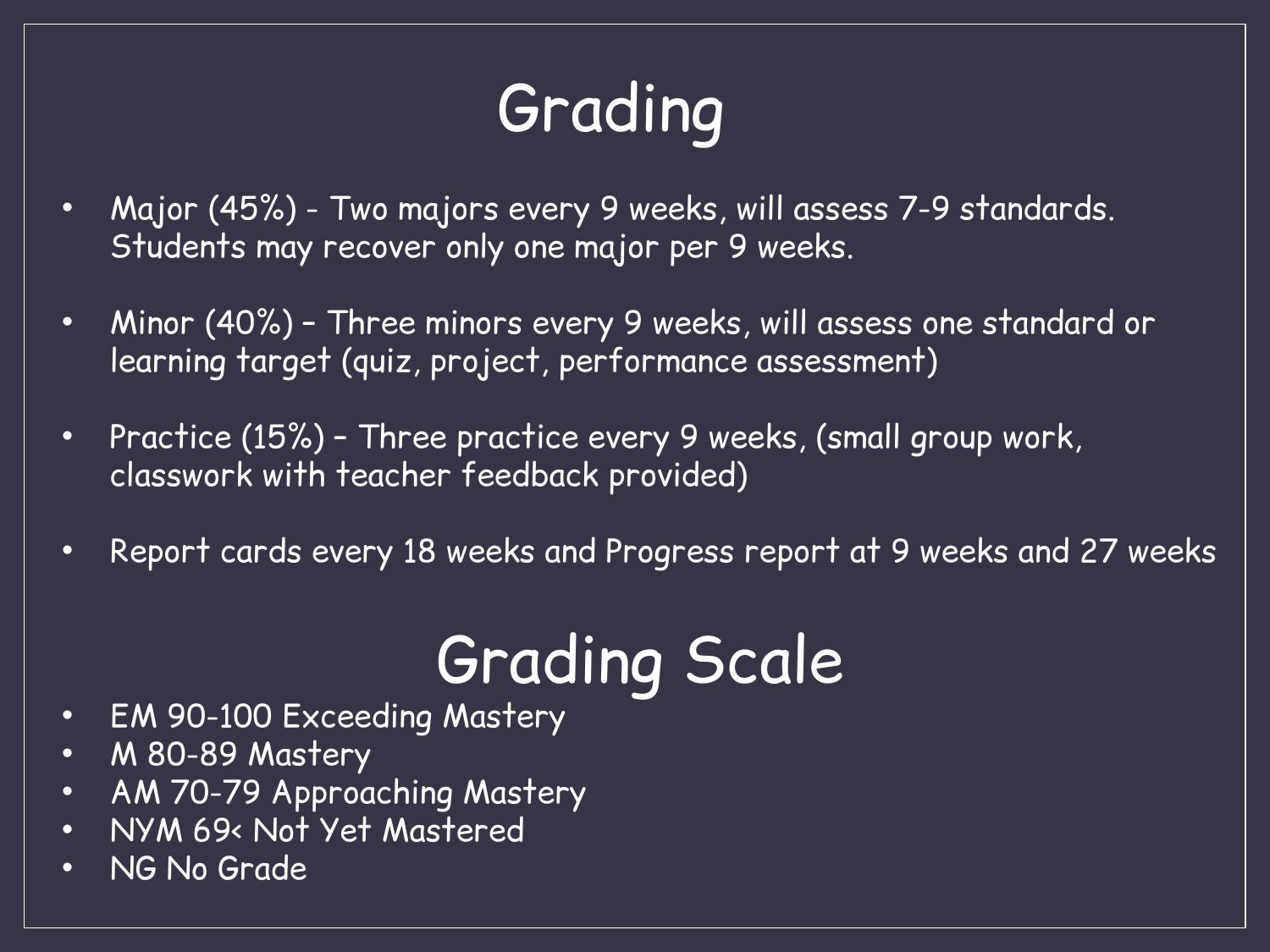

Grading
Major (45%) - Two majors every 9 weeks, will assess 7-9 standards. Students may recover only one major per 9 weeks.

Minor (40%) – Three minors every 9 weeks, will assess one standard or learning target (quiz, project, performance assessment)

Practice (15%) – Three practice every 9 weeks, (small group work, classwork with teacher feedback provided)

Report cards every 18 weeks and Progress report at 9 weeks and 27 weeks

Grading Scale
EM 90-100 Exceeding Mastery
M 80-89 Mastery
AM 70-79 Approaching Mastery
NYM 69< Not Yet Mastered
NG No Grade